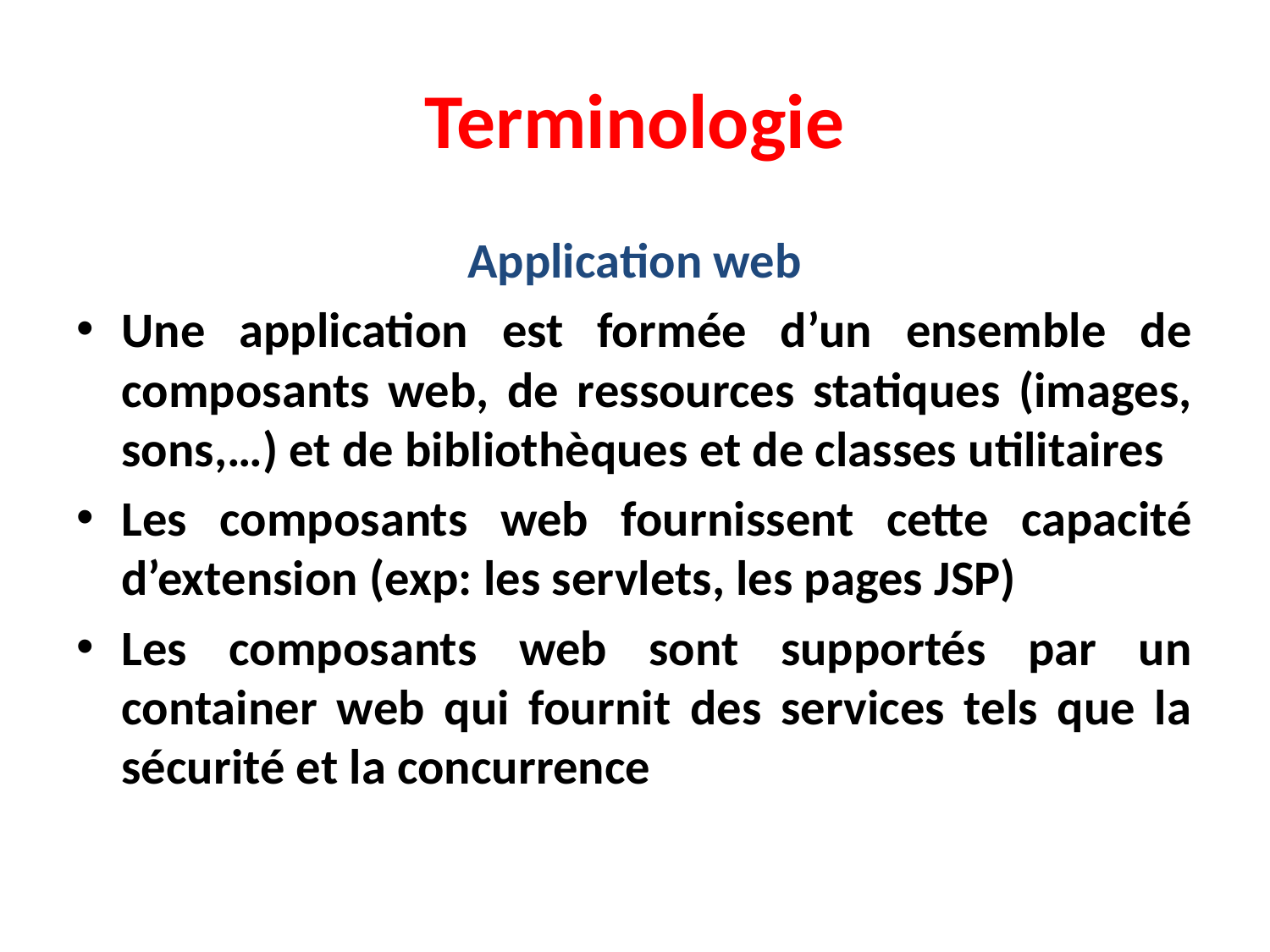

# Terminologie
Application web
Une application est formée d’un ensemble de composants web, de ressources statiques (images, sons,…) et de bibliothèques et de classes utilitaires
Les composants web fournissent cette capacité d’extension (exp: les servlets, les pages JSP)
Les composants web sont supportés par un container web qui fournit des services tels que la sécurité et la concurrence